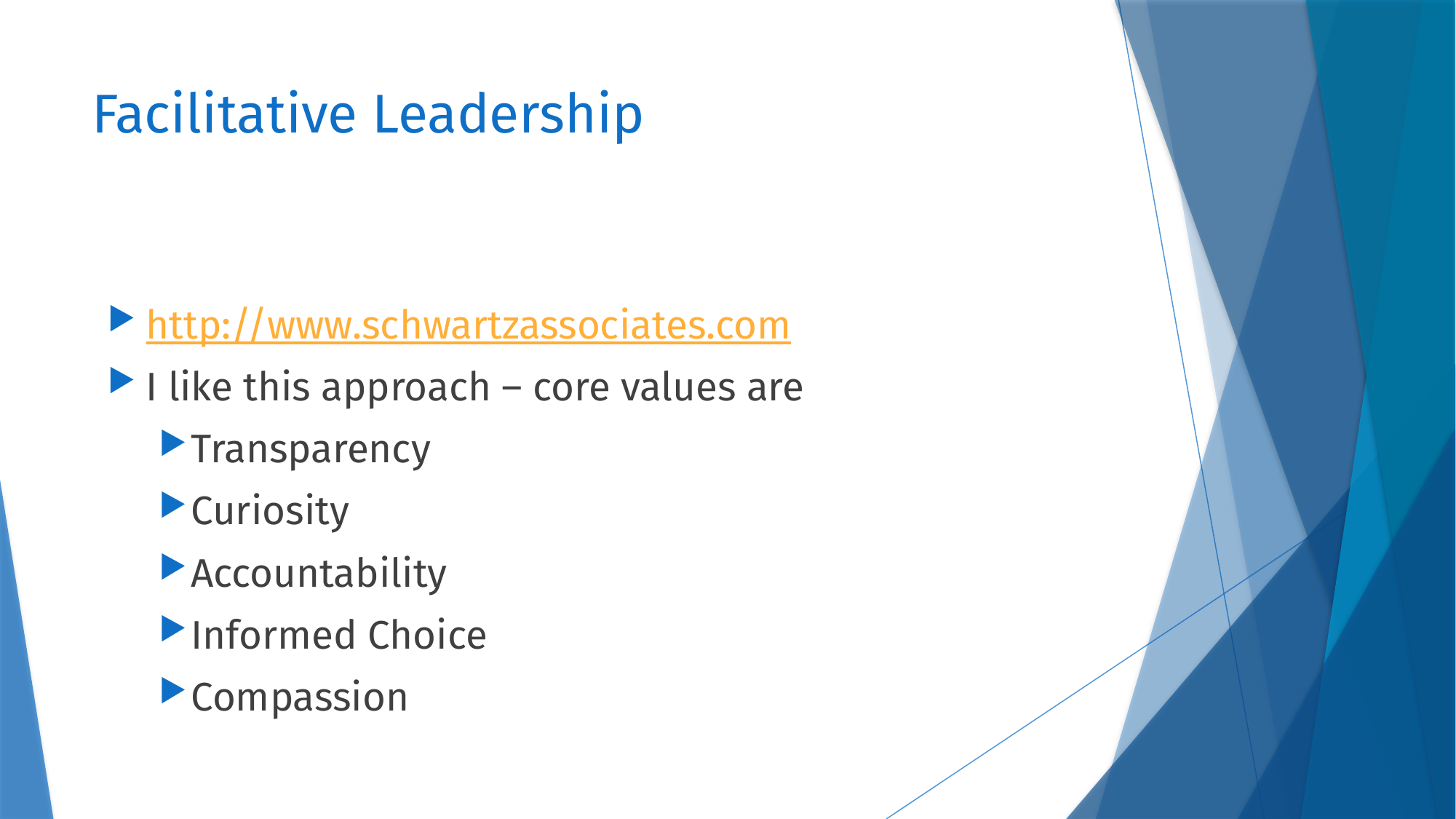

# Facilitative Leadership
http://www.schwartzassociates.com
I like this approach – core values are
Transparency
Curiosity
Accountability
Informed Choice
Compassion